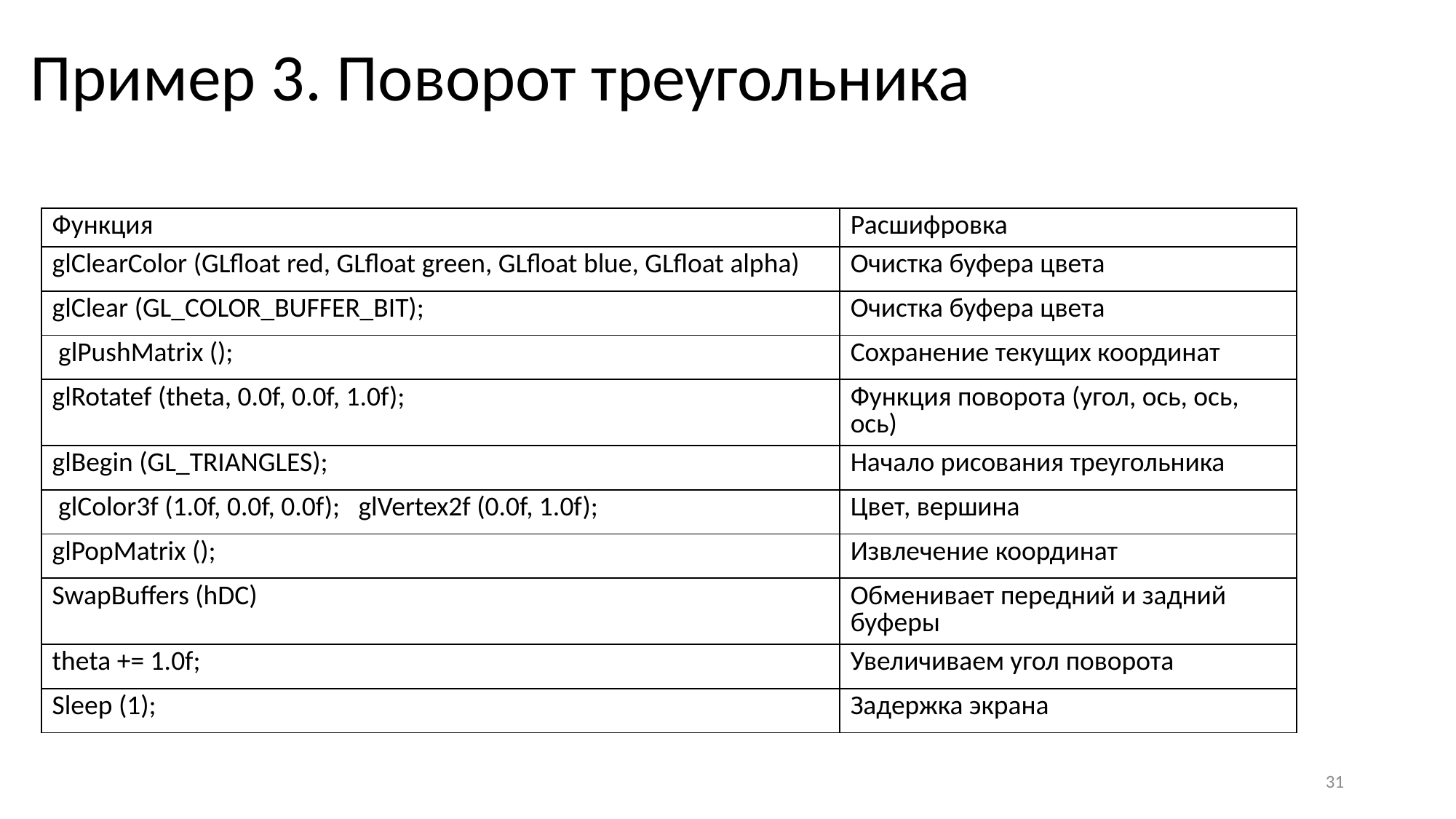

# Пример 3. Поворот треугольника
| Функция | Расшифровка |
| --- | --- |
| glClearColor (GLfloat red, GLfloat green, GLfloat blue, GLfloat alpha) | Очистка буфера цвета |
| glClear (GL\_COLOR\_BUFFER\_BIT); | Очистка буфера цвета |
| glPushMatrix (); | Сохранение текущих координат |
| glRotatef (theta, 0.0f, 0.0f, 1.0f); | Функция поворота (угол, ось, ось, ось) |
| glBegin (GL\_TRIANGLES); | Начало рисования треугольника |
| glColor3f (1.0f, 0.0f, 0.0f); glVertex2f (0.0f, 1.0f); | Цвет, вершина |
| glPopMatrix (); | Извлечение координат |
| SwapBuffers (hDC) | Обменивает передний и задний буферы |
| theta += 1.0f; | Увеличиваем угол поворота |
| Sleep (1); | Задержка экрана |
31